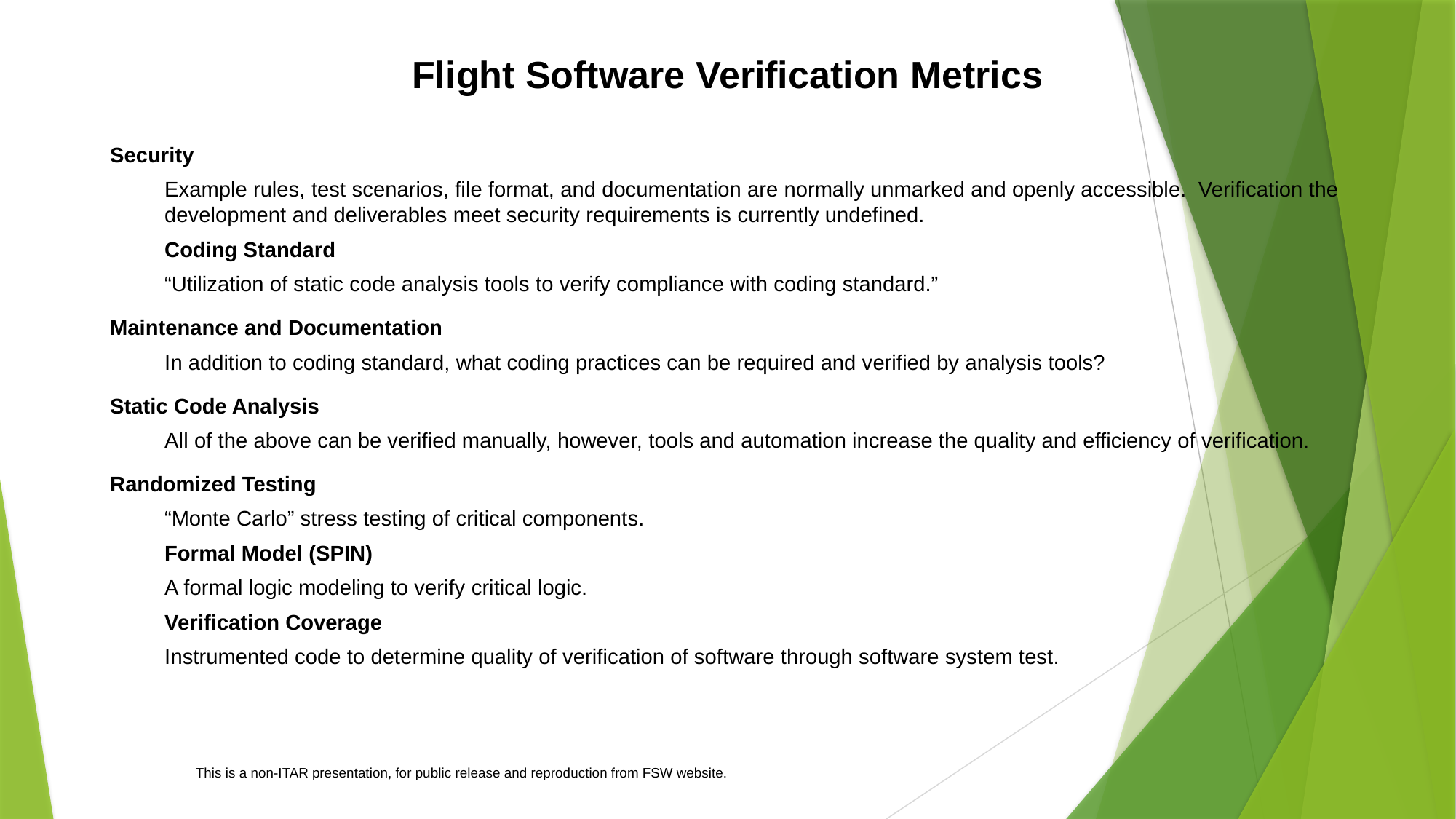

Flight Software Verification Metrics
Security
Example rules, test scenarios, file format, and documentation are normally unmarked and openly accessible.  Verification the development and deliverables meet security requirements is currently undefined.
Coding Standard
“Utilization of static code analysis tools to verify compliance with coding standard.”
Maintenance and Documentation
In addition to coding standard, what coding practices can be required and verified by analysis tools?
Static Code Analysis
All of the above can be verified manually, however, tools and automation increase the quality and efficiency of verification.
Randomized Testing
“Monte Carlo” stress testing of critical components.
Formal Model (SPIN)
A formal logic modeling to verify critical logic.
Verification Coverage
Instrumented code to determine quality of verification of software through software system test.
This is a non-ITAR presentation, for public release and reproduction from FSW website.